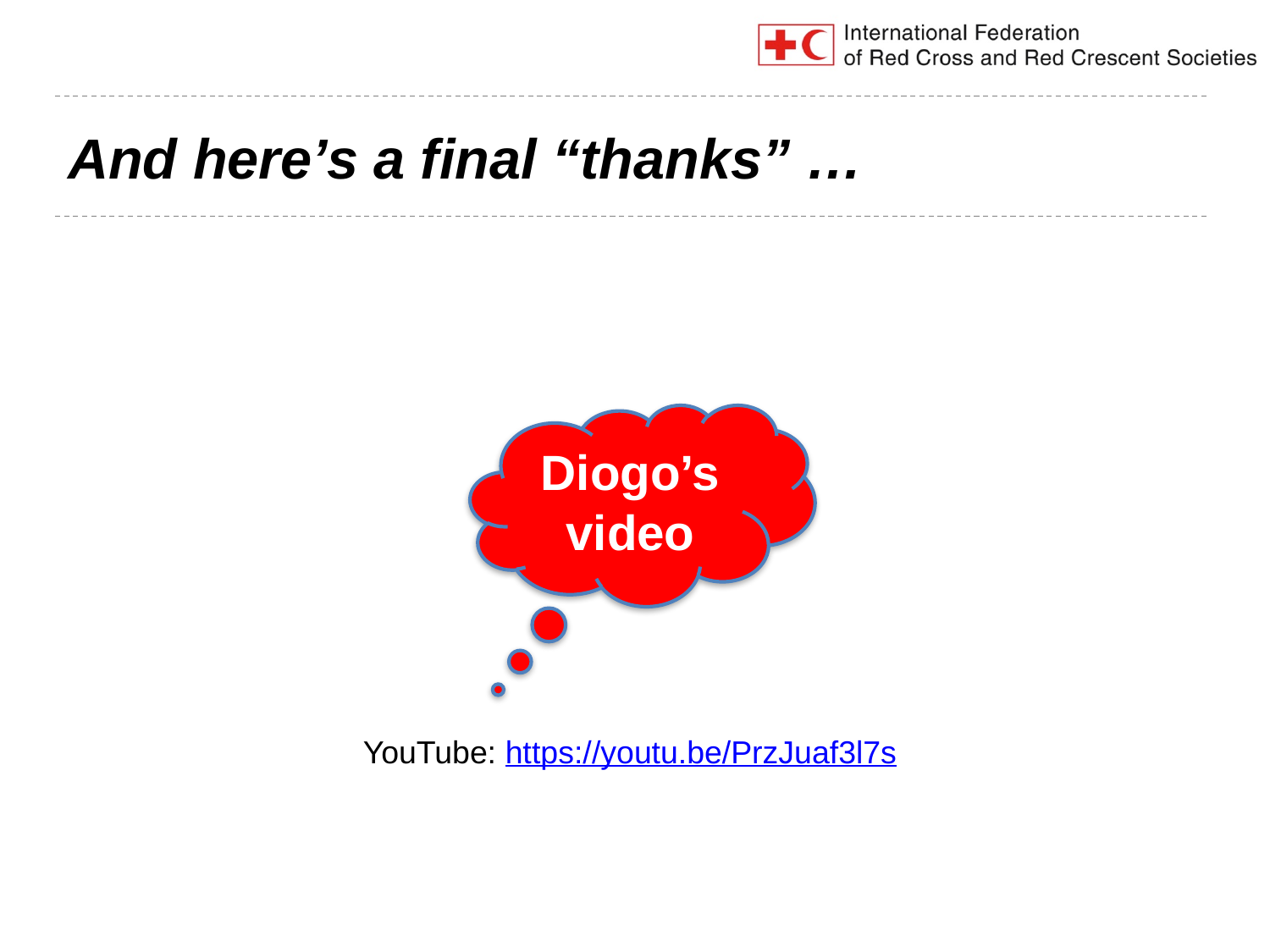

# And here’s a final “thanks” …
Diogo’s video
YouTube: https://youtu.be/PrzJuaf3l7s